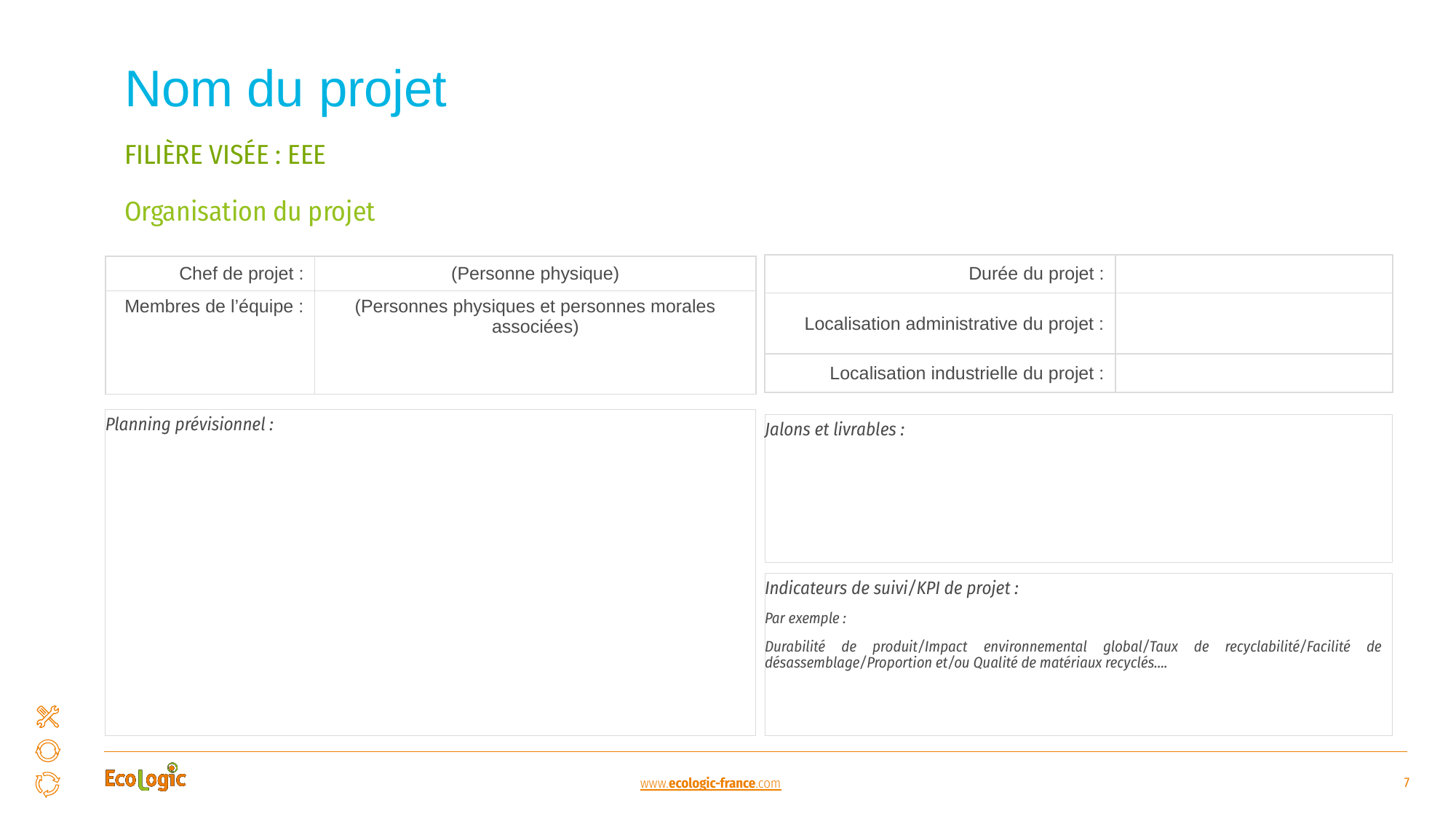

# Nom du projet
Filière visée : EEE
Organisation du projet
| Durée du projet : |  |
| --- | --- |
| Localisation administrative du projet : |  |
| Localisation industrielle du projet : |  |
| Chef de projet : | (Personne physique) |
| --- | --- |
| Membres de l’équipe : | (Personnes physiques et personnes morales associées) |
Planning prévisionnel :

Jalons et livrables :
Indicateurs de suivi/KPI de projet :
Par exemple :
Durabilité de produit/Impact environnemental global/Taux de recyclabilité/Facilité de désassemblage/Proportion et/ou Qualité de matériaux recyclés….